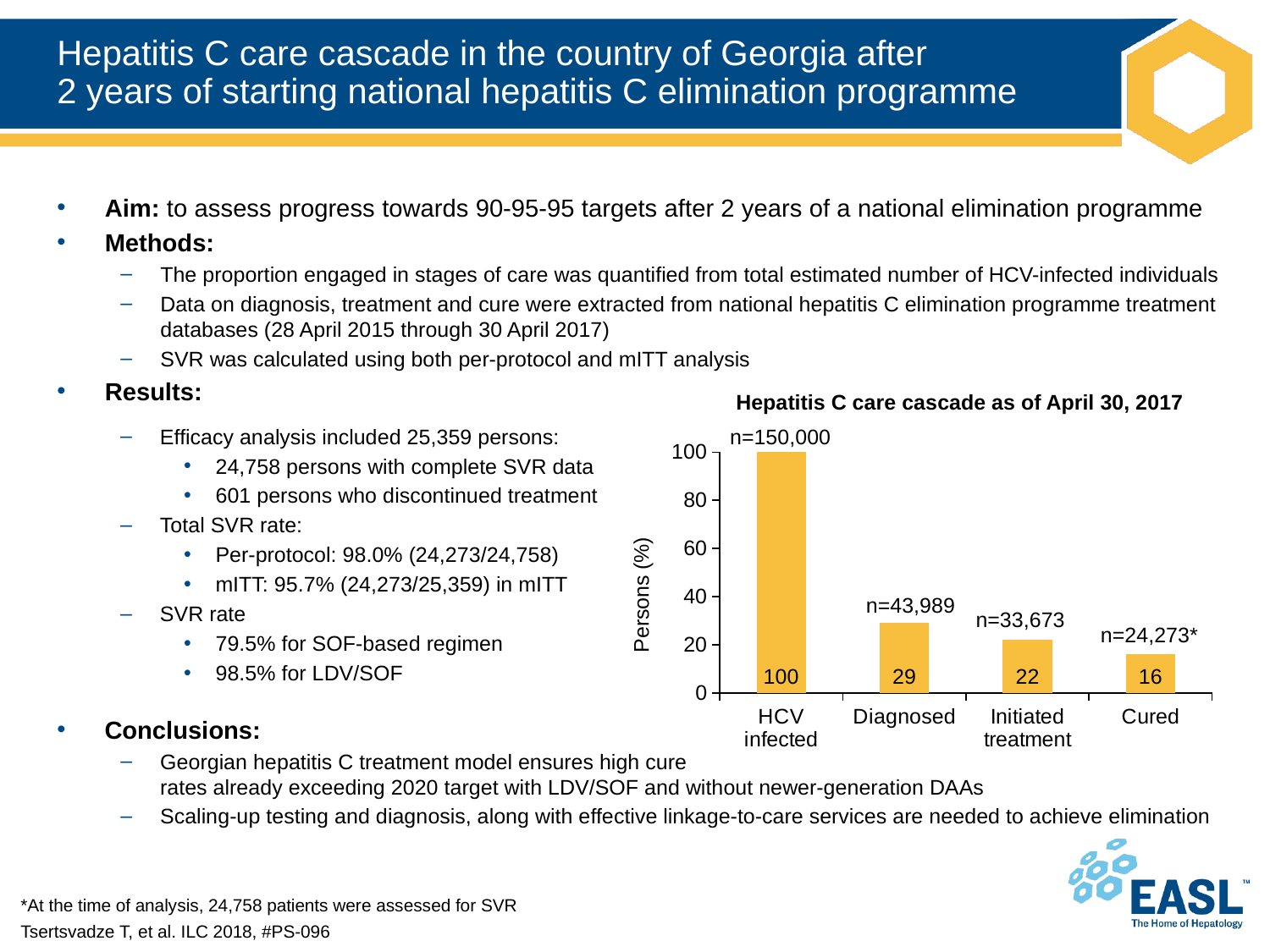

# Hepatitis C care cascade in the country of Georgia after 2 years of starting national hepatitis C elimination programme
Aim: to assess progress towards 90-95-95 targets after 2 years of a national elimination programme
Methods:
The proportion engaged in stages of care was quantified from total estimated number of HCV-infected individuals
Data on diagnosis, treatment and cure were extracted from national hepatitis C elimination programme treatment databases (28 April 2015 through 30 April 2017)
SVR was calculated using both per-protocol and mITT analysis
Results:
Hepatitis C care cascade as of April 30, 2017
n=150,000

### Chart

| Category | Series 1 |
|---|---|
| HCV infected | 100.0 |
| Diagnosed | 29.0 |
| Initiated treatment | 22.0 |
| Cured | 16.0 |
n=43,989
n=33,673
n=24,273*
Efficacy analysis included 25,359 persons:
24,758 persons with complete SVR data
601 persons who discontinued treatment
Total SVR rate:
Per-protocol: 98.0% (24,273/24,758)
mITT: 95.7% (24,273/25,359) in mITT
SVR rate
79.5% for SOF-based regimen
98.5% for LDV/SOF

Conclusions:
Georgian hepatitis C treatment model ensures high cure
rates already exceeding 2020 target with LDV/SOF and without newer-generation DAAs
Scaling-up testing and diagnosis, along with effective linkage-to-care services are needed to achieve elimination
*At the time of analysis, 24,758 patients were assessed for SVR
Tsertsvadze T, et al. ILC 2018, #PS-096